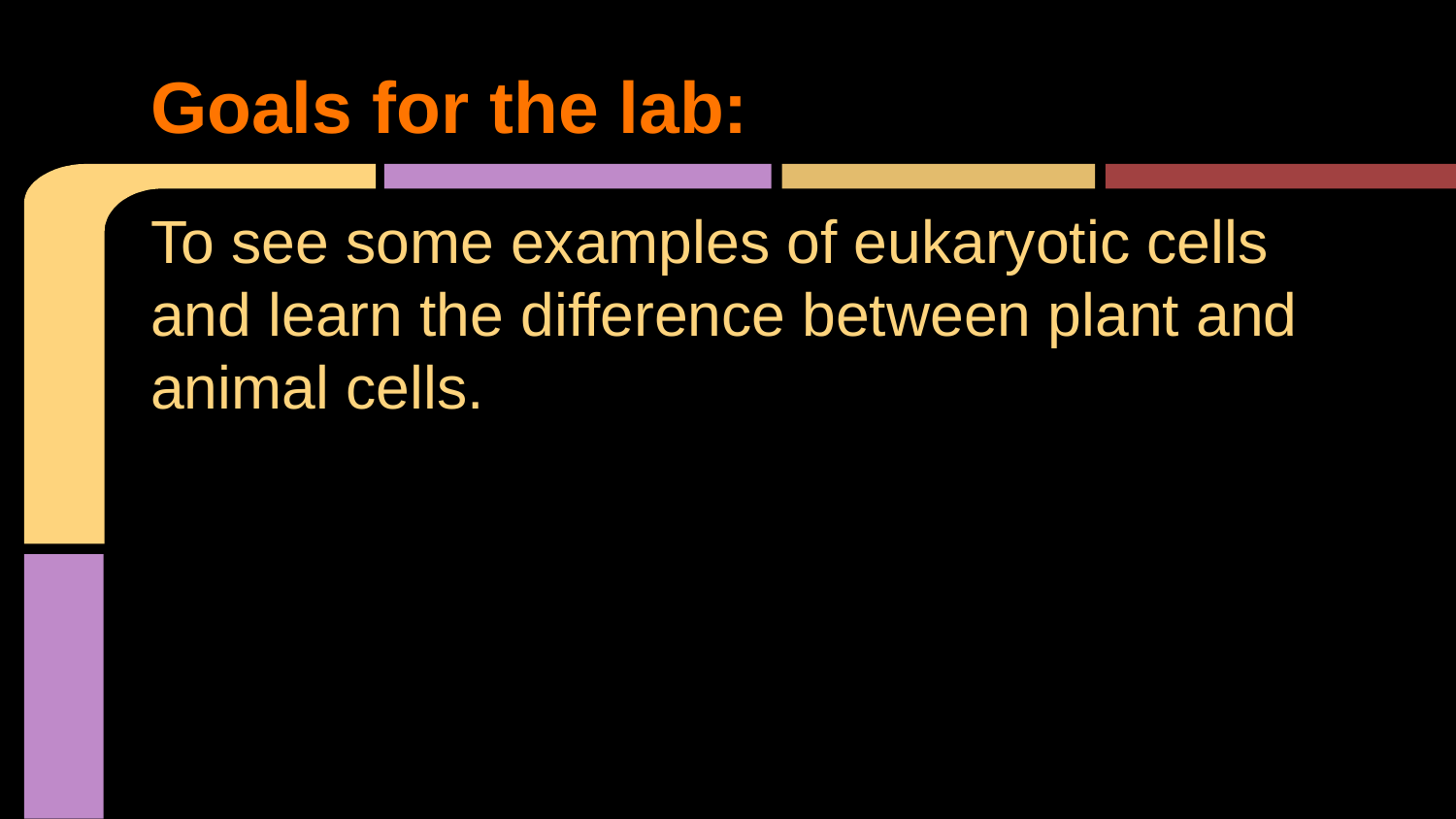

# Goals for the lab:
To see some examples of eukaryotic cells and learn the difference between plant and animal cells.